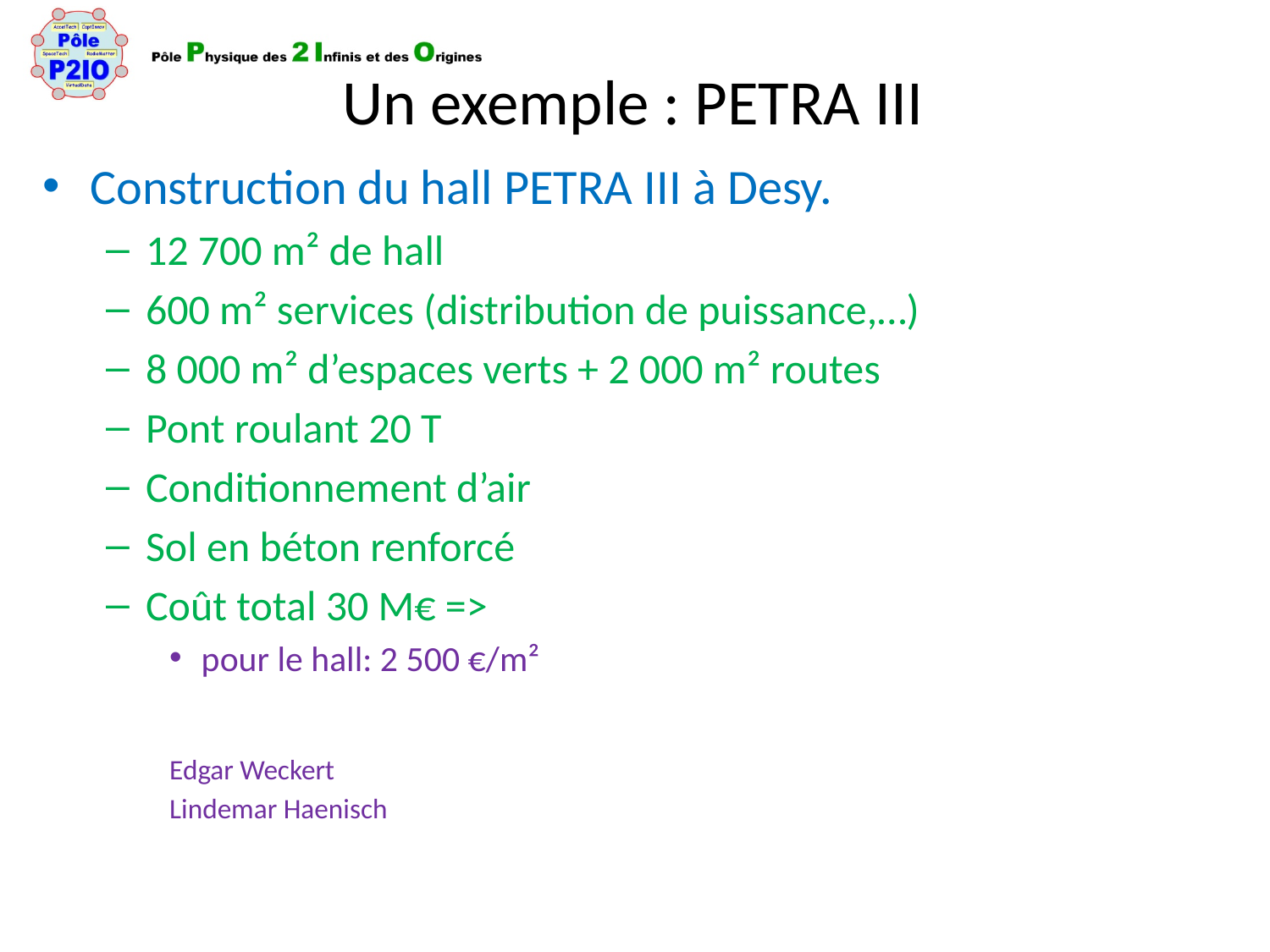

# Un exemple : PETRA III
Construction du hall PETRA III à Desy.
12 700 m² de hall
600 m² services (distribution de puissance,…)
8 000 m² d’espaces verts + 2 000 m² routes
Pont roulant 20 T
Conditionnement d’air
Sol en béton renforcé
Coût total 30 M€ =>
pour le hall: 2 500 €/m²

Edgar Weckert
Lindemar Haenisch